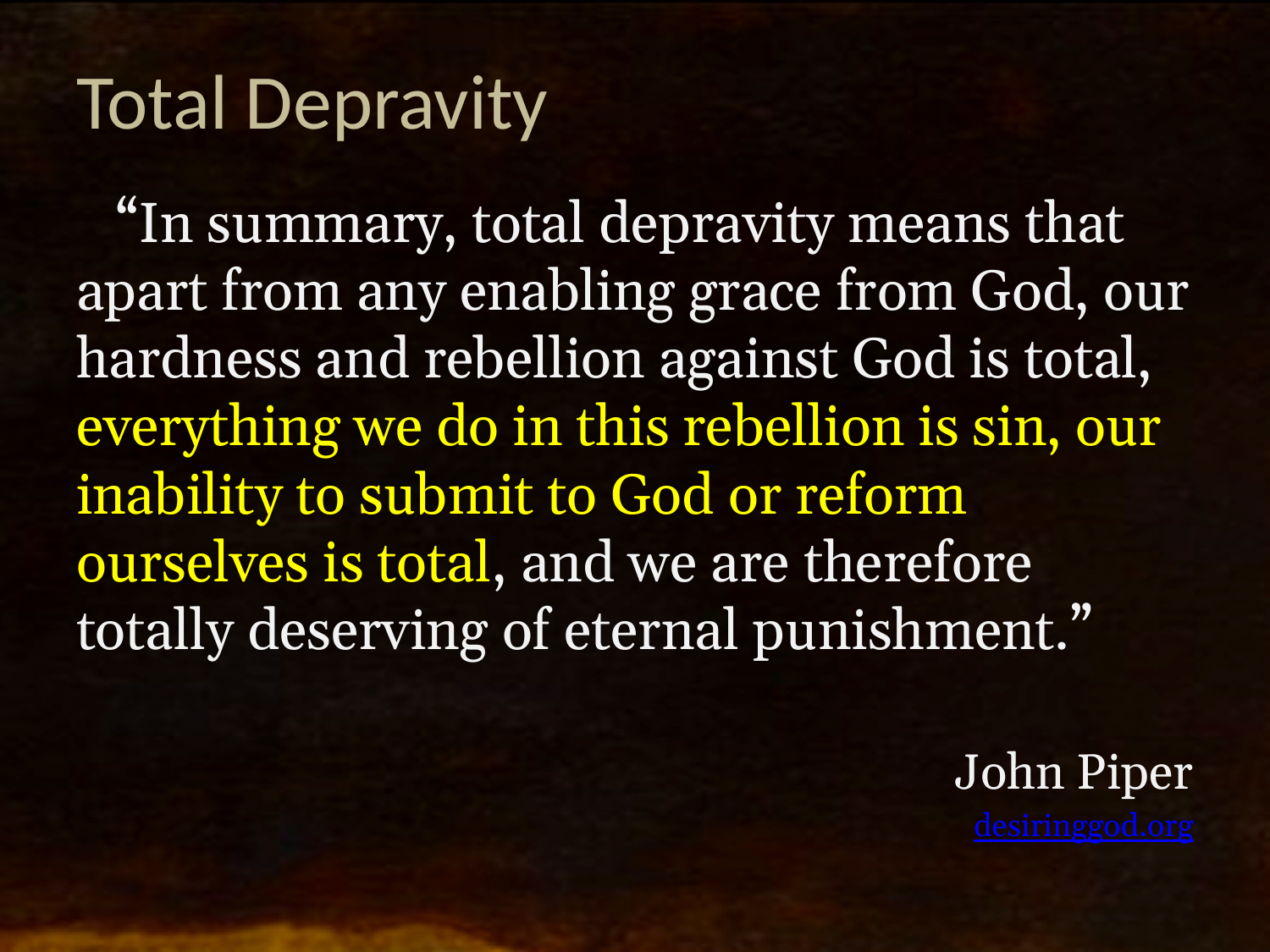

# Total Depravity
“In summary, total depravity means that apart from any enabling grace from God, our hardness and rebellion against God is total, everything we do in this rebellion is sin, our inability to submit to God or reform ourselves is total, and we are therefore totally deserving of eternal punishment.”

John Piper
desiringgod.org